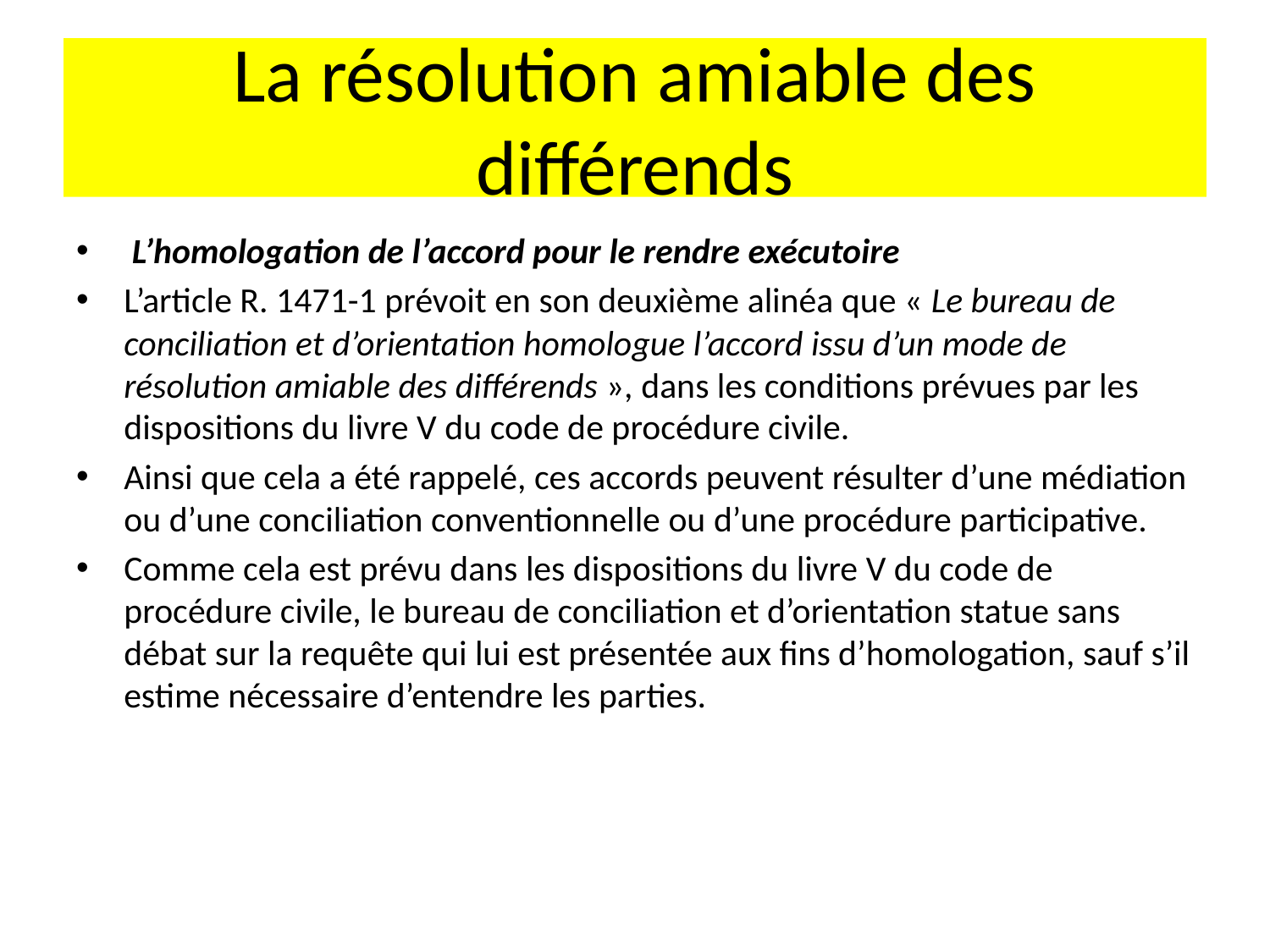

# La résolution amiable des différends
 L’homologation de l’accord pour le rendre exécutoire
L’article R. 1471-1 prévoit en son deuxième alinéa que « Le bureau de conciliation et d’orientation homologue l’accord issu d’un mode de résolution amiable des différends », dans les conditions prévues par les dispositions du livre V du code de procédure civile.
Ainsi que cela a été rappelé, ces accords peuvent résulter d’une médiation ou d’une conciliation conventionnelle ou d’une procédure participative.
Comme cela est prévu dans les dispositions du livre V du code de procédure civile, le bureau de conciliation et d’orientation statue sans débat sur la requête qui lui est présentée aux fins d’homologation, sauf s’il estime nécessaire d’entendre les parties.